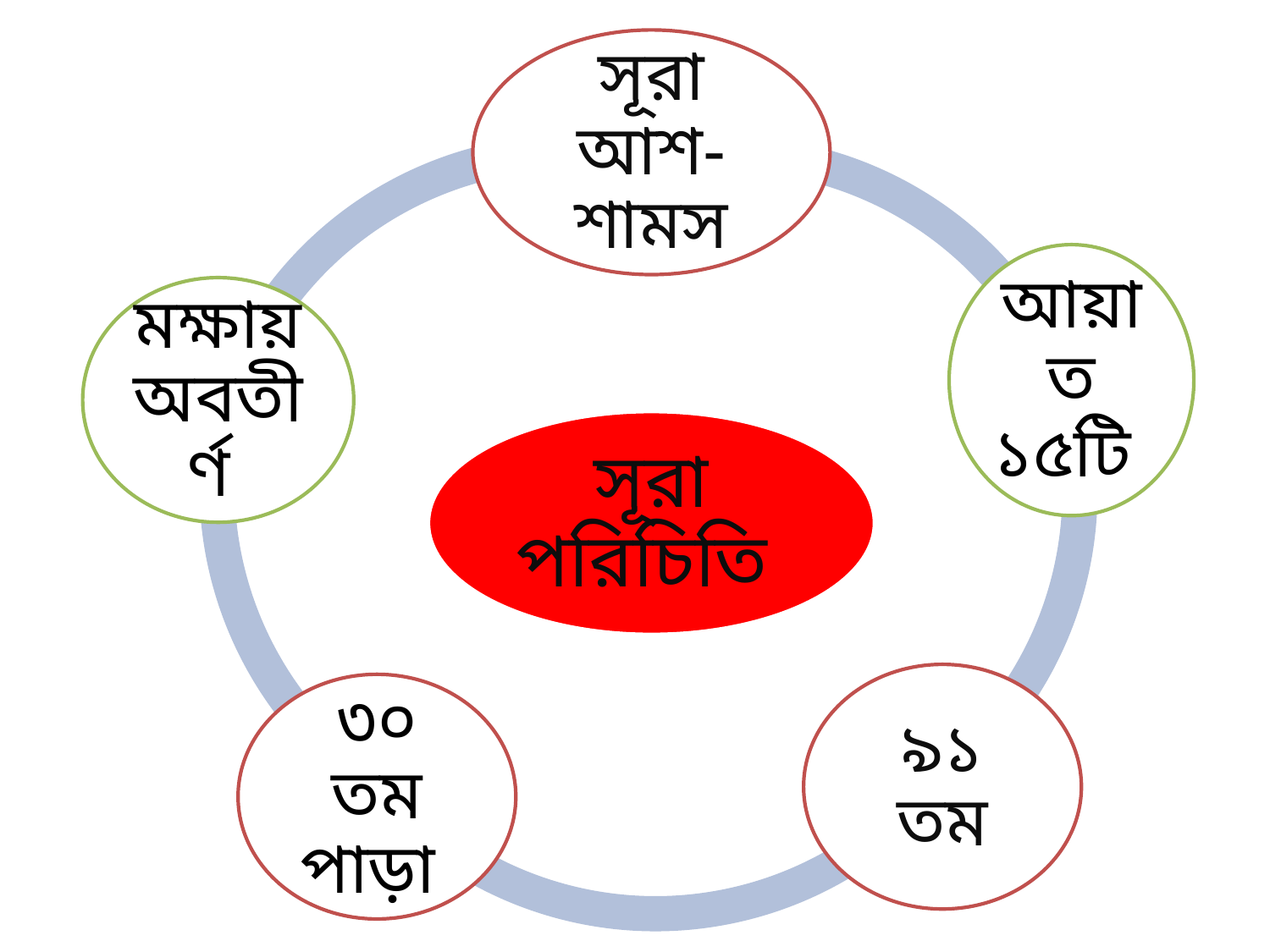

সূরা পরিচিতি
সূরা আশ-শামস
আয়াত ১৫টি
৯১ তম
৩০ তম পাড়া
মক্ষায় অবতীর্ণ